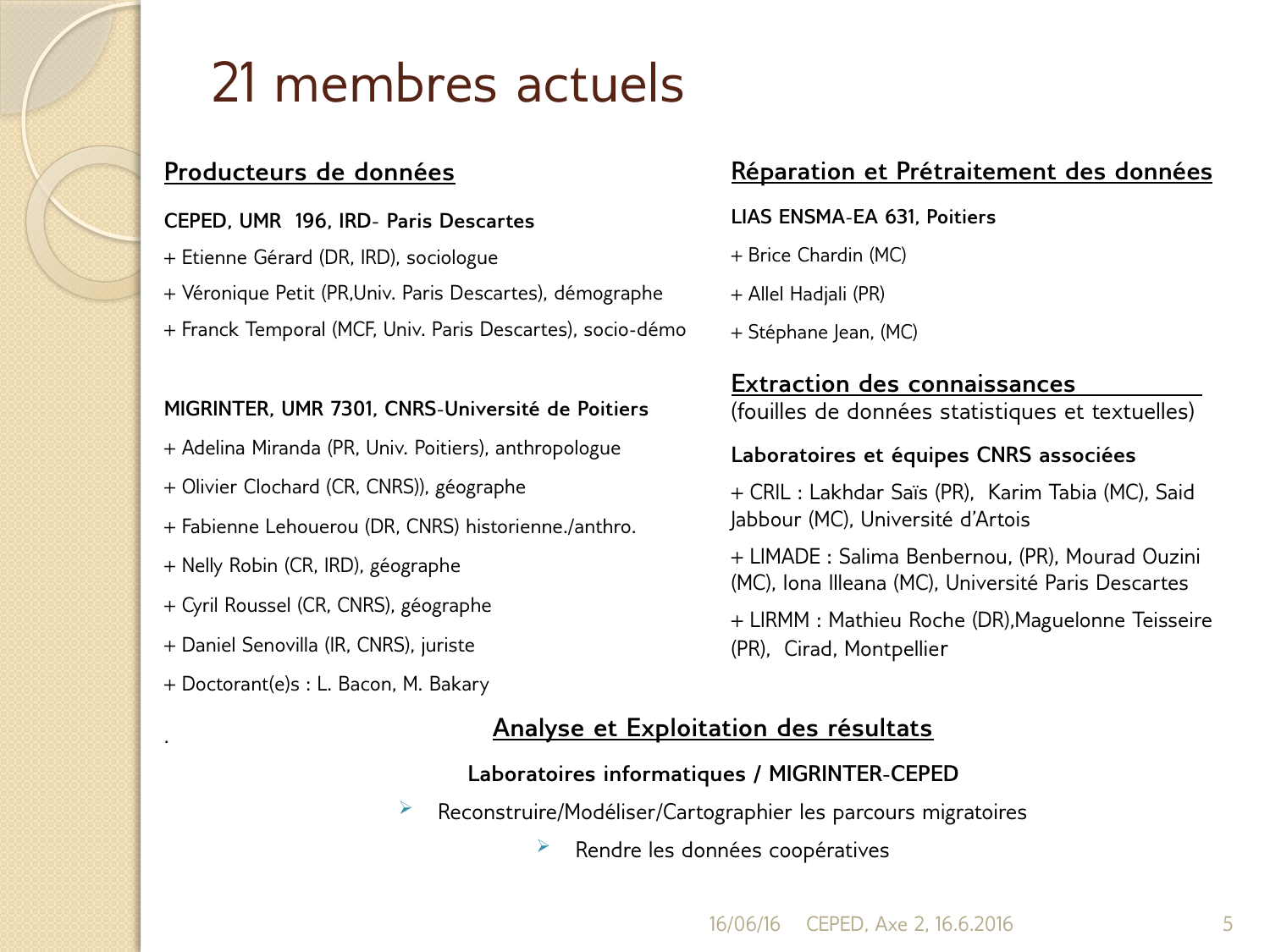

# 21 membres actuels
Producteurs de données
CEPED, UMR  196, IRD- Paris Descartes
+ Etienne Gérard (DR, IRD), sociologue
+ Véronique Petit (PR,Univ. Paris Descartes), démographe
+ Franck Temporal (MCF, Univ. Paris Descartes), socio-démo

MIGRINTER, UMR 7301, CNRS-Université de Poitiers
+ Adelina Miranda (PR, Univ. Poitiers), anthropologue
+ Olivier Clochard (CR, CNRS)), géographe
+ Fabienne Lehouerou (DR, CNRS) historienne./anthro.
+ Nelly Robin (CR, IRD), géographe
+ Cyril Roussel (CR, CNRS), géographe
+ Daniel Senovilla (IR, CNRS), juriste
+ Doctorant(e)s : L. Bacon, M. Bakary
.

Réparation et Prétraitement des données
LIAS ENSMA-EA 631, Poitiers
+ Brice Chardin (MC)
+ Allel Hadjali (PR)
+ Stéphane Jean, (MC)
Extraction des connaissances                (fouilles de données statistiques et textuelles)
Laboratoires et équipes CNRS associées
+ CRIL : Lakhdar Saïs (PR),  Karim Tabia (MC), Said Jabbour (MC), Université d’Artois
+ LIMADE : Salima Benbernou, (PR), Mourad Ouzini (MC), Iona Illeana (MC), Université Paris Descartes
+ LIRMM : Mathieu Roche (DR),Maguelonne Teisseire (PR),  Cirad, Montpellier

Analyse et Exploitation des résultats
Laboratoires informatiques / MIGRINTER-CEPED
Reconstruire/Modéliser/Cartographier les parcours migratoires
Rendre les données coopératives

16/06/16
CEPED, Axe 2, 16.6.2016
5